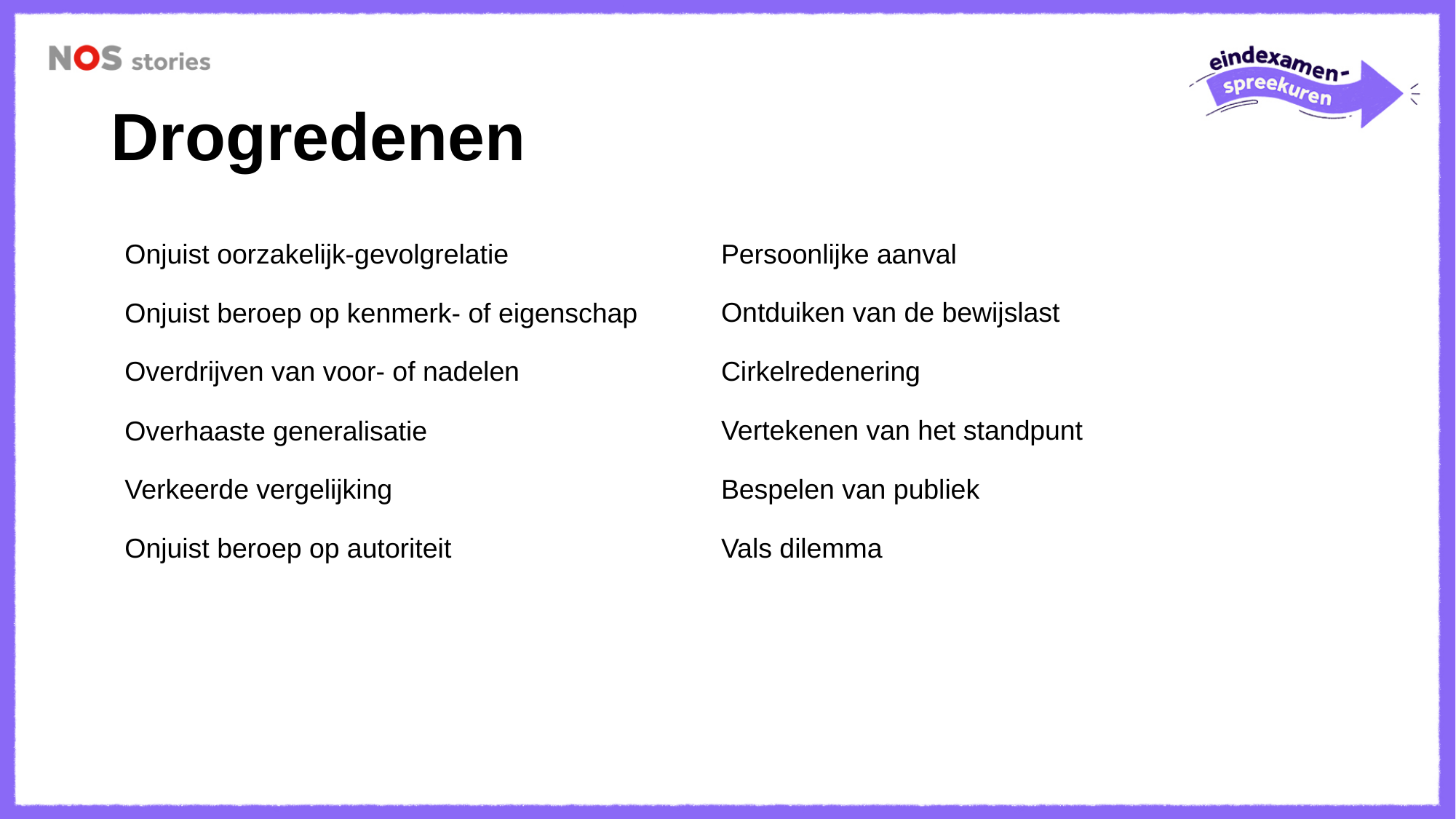

# Drogredenen

Onjuist oorzakelijk-gevolgrelatie

Onjuist beroep op kenmerk- of eigenschap
Overdrijven van voor- of nadelen
Overhaaste generalisatie
Verkeerde vergelijking
Onjuist beroep op autoriteit

Persoonlijke aanval

Ontduiken van de bewijslast

Cirkelredenering

Vertekenen van het standpunt

Bespelen van publiek

Vals dilemma